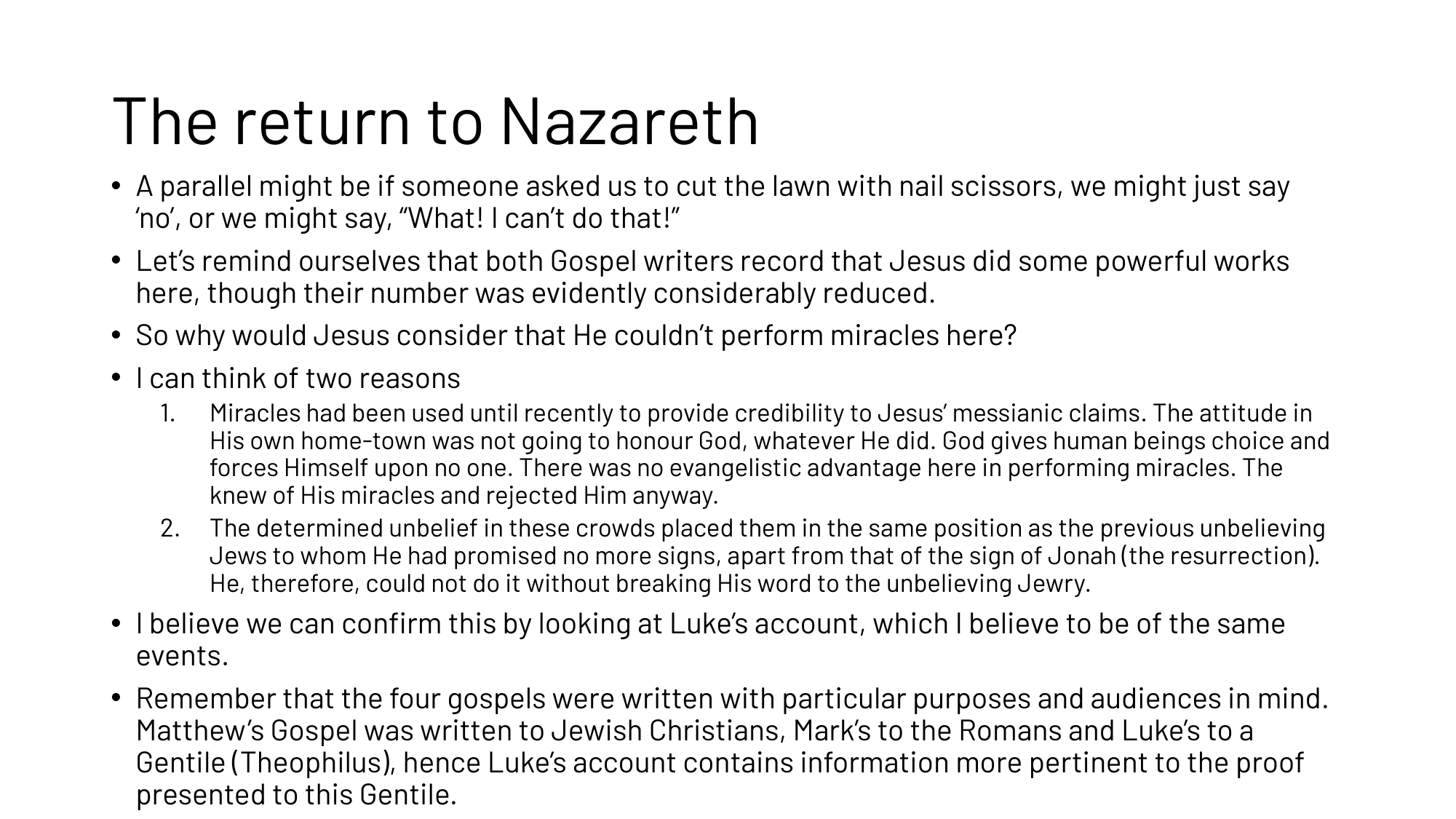

# The return to Nazareth
A parallel might be if someone asked us to cut the lawn with nail scissors, we might just say ‘no’, or we might say, “What! I can’t do that!”
Let’s remind ourselves that both Gospel writers record that Jesus did some powerful works here, though their number was evidently considerably reduced.
So why would Jesus consider that He couldn’t perform miracles here?
I can think of two reasons
Miracles had been used until recently to provide credibility to Jesus’ messianic claims. The attitude in His own home-town was not going to honour God, whatever He did. God gives human beings choice and forces Himself upon no one. There was no evangelistic advantage here in performing miracles. The knew of His miracles and rejected Him anyway.
The determined unbelief in these crowds placed them in the same position as the previous unbelieving Jews to whom He had promised no more signs, apart from that of the sign of Jonah (the resurrection). He, therefore, could not do it without breaking His word to the unbelieving Jewry.
I believe we can confirm this by looking at Luke’s account, which I believe to be of the same events.
Remember that the four gospels were written with particular purposes and audiences in mind. Matthew’s Gospel was written to Jewish Christians, Mark’s to the Romans and Luke’s to a Gentile (Theophilus), hence Luke’s account contains information more pertinent to the proof presented to this Gentile.